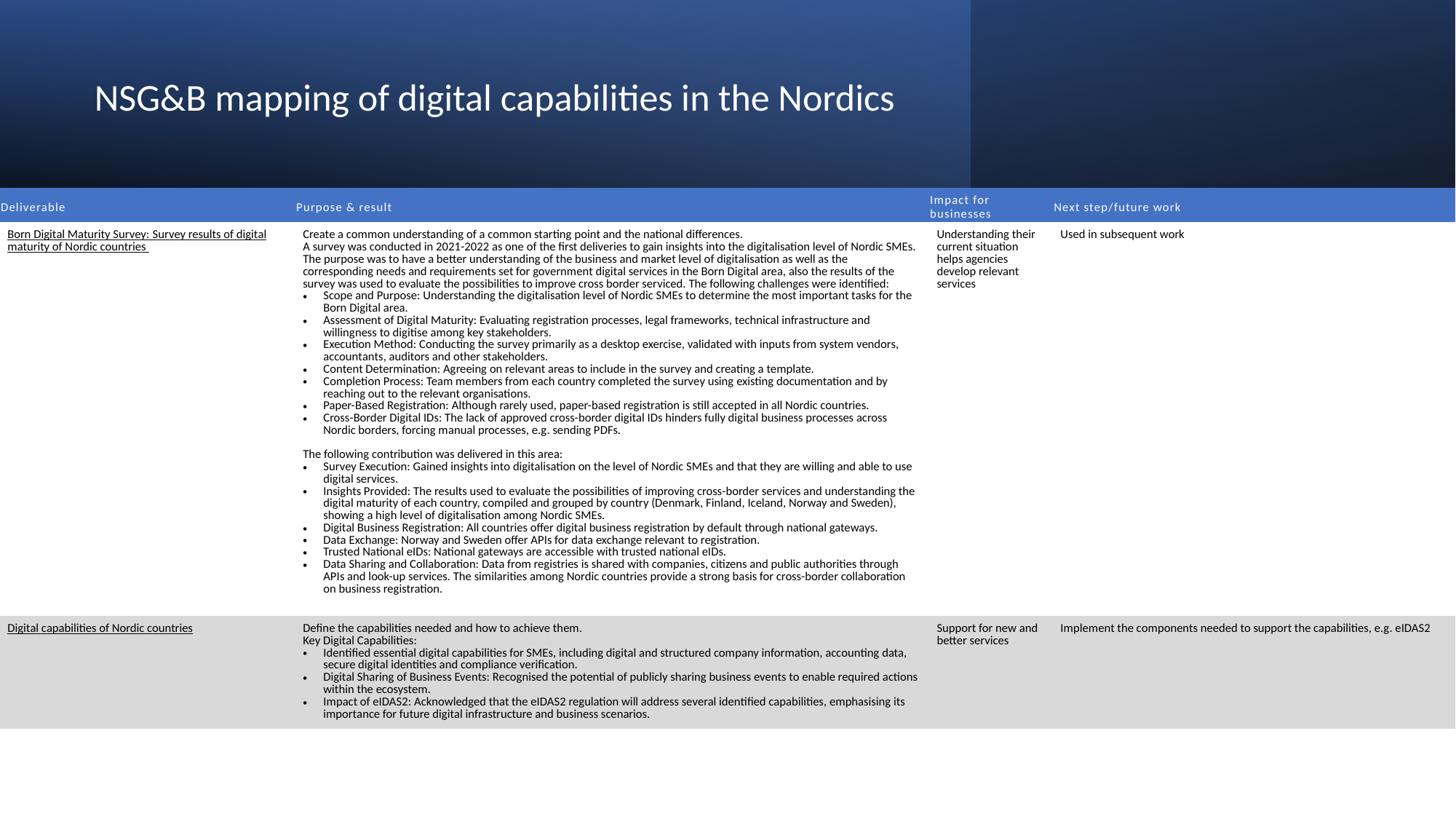

# NSG&B mapping of digital capabilities in the Nordics
| Deliverable | Purpose & result | Impact for businesses | Next step/future work |
| --- | --- | --- | --- |
| Born Digital Maturity Survey: Survey results of digital maturity of Nordic countries | Create a common understanding of a common starting point and the national differences. A survey was conducted in 2021-2022 as one of the first deliveries to gain insights into the digitalisation level of Nordic SMEs. The purpose was to have a better understanding of the business and market level of digitalisation as well as the corresponding needs and requirements set for government digital services in the Born Digital area, also the results of the survey was used to evaluate the possibilities to improve cross border serviced. The following challenges were identified: Scope and Purpose: Understanding the digitalisation level of Nordic SMEs to determine the most important tasks for the Born Digital area. Assessment of Digital Maturity: Evaluating registration processes, legal frameworks, technical infrastructure and willingness to digitise among key stakeholders. Execution Method: Conducting the survey primarily as a desktop exercise, validated with inputs from system vendors, accountants, auditors and other stakeholders. Content Determination: Agreeing on relevant areas to include in the survey and creating a template. Completion Process: Team members from each country completed the survey using existing documentation and by reaching out to the relevant organisations. Paper-Based Registration: Although rarely used, paper-based registration is still accepted in all Nordic countries. Cross-Border Digital IDs: The lack of approved cross-border digital IDs hinders fully digital business processes across Nordic borders, forcing manual processes, e.g. sending PDFs. The following contribution was delivered in this area: Survey Execution: Gained insights into digitalisation on the level of Nordic SMEs and that they are willing and able to use digital services. Insights Provided: The results used to evaluate the possibilities of improving cross-border services and understanding the digital maturity of each country, compiled and grouped by country (Denmark, Finland, Iceland, Norway and Sweden), showing a high level of digitalisation among Nordic SMEs. Digital Business Registration: All countries offer digital business registration by default through national gateways. Data Exchange: Norway and Sweden offer APIs for data exchange relevant to registration. Trusted National eIDs: National gateways are accessible with trusted national eIDs. Data Sharing and Collaboration: Data from registries is shared with companies, citizens and public authorities through APIs and look-up services. The similarities among Nordic countries provide a strong basis for cross-border collaboration on business registration. | Understanding their current situation helps agencies develop relevant services | Used in subsequent work |
| Digital capabilities of Nordic countries | Define the capabilities needed and how to achieve them. Key Digital Capabilities: Identified essential digital capabilities for SMEs, including digital and structured company information, accounting data, secure digital identities and compliance verification. Digital Sharing of Business Events: Recognised the potential of publicly sharing business events to enable required actions within the ecosystem. Impact of eIDAS2: Acknowledged that the eIDAS2 regulation will address several identified capabilities, emphasising its importance for future digital infrastructure and business scenarios. | Support for new and better services | Implement the components needed to support the capabilities, e.g. eIDAS2 |